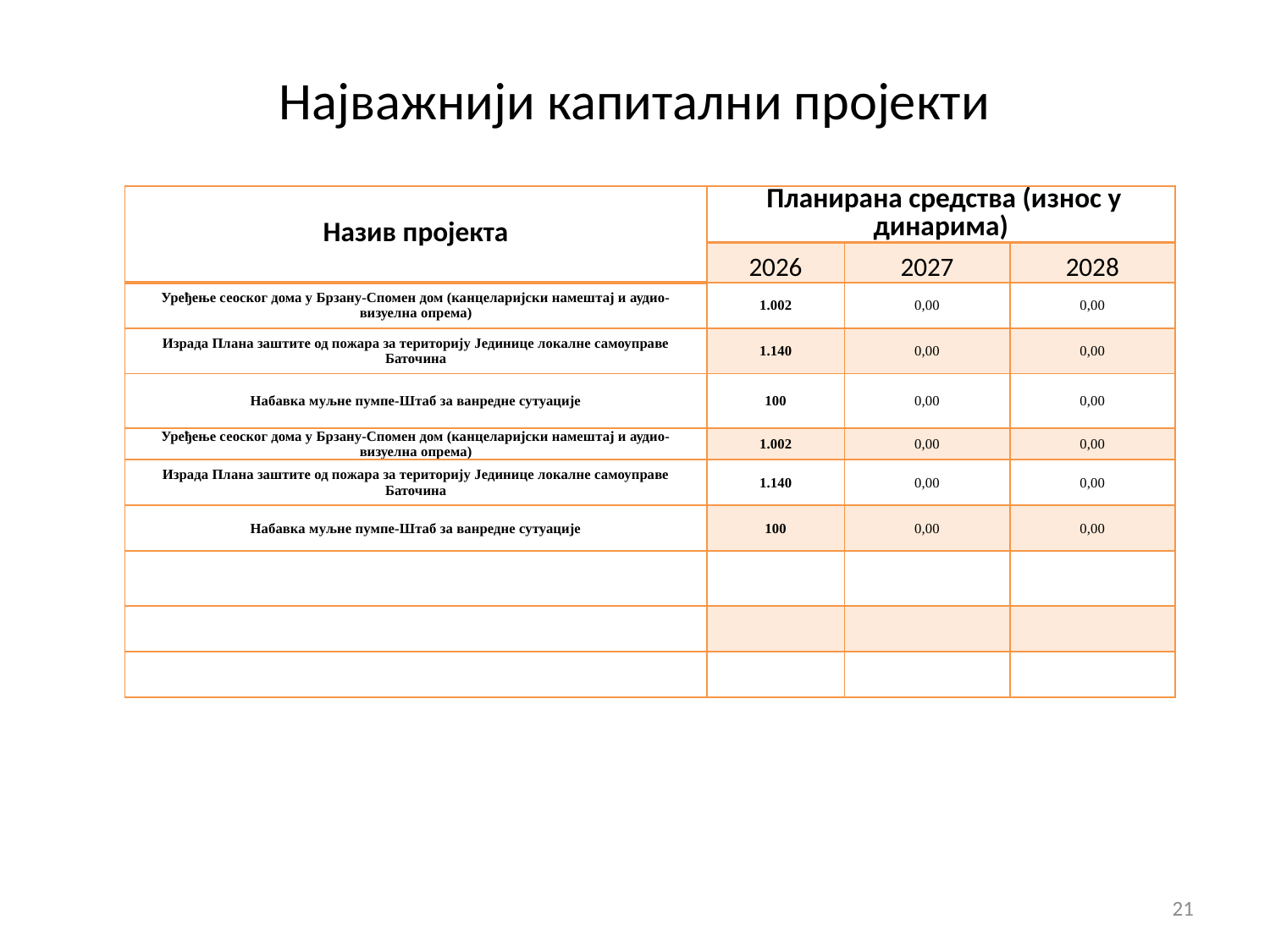

# Најважнији капитални пројекти
| Назив пројекта | Планирана средства (износ у динарима) |  |  |
| --- | --- | --- | --- |
|  | 2026 | 2027 | 2028 |
| Уређење сеоског дома у Брзану-Спомен дом (канцеларијски намештај и аудио-визуелна опрема) | 1.002 | 0,00 | 0,00 |
| Израда Плана заштите од пожара за територију Јединице локалне самоуправе Баточина | 1.140 | 0,00 | 0,00 |
| Набавка муљне пумпе-Штаб за ванредне сутуације | 100 | 0,00 | 0,00 |
| Уређење сеоског дома у Брзану-Спомен дом (канцеларијски намештај и аудио-визуелна опрема) | 1.002 | 0,00 | 0,00 |
| Израда Плана заштите од пожара за територију Јединице локалне самоуправе Баточина | 1.140 | 0,00 | 0,00 |
| Набавка муљне пумпе-Штаб за ванредне сутуације | 100 | 0,00 | 0,00 |
|  |  |  |  |
|  |  |  |  |
|  |  |  |  |
21